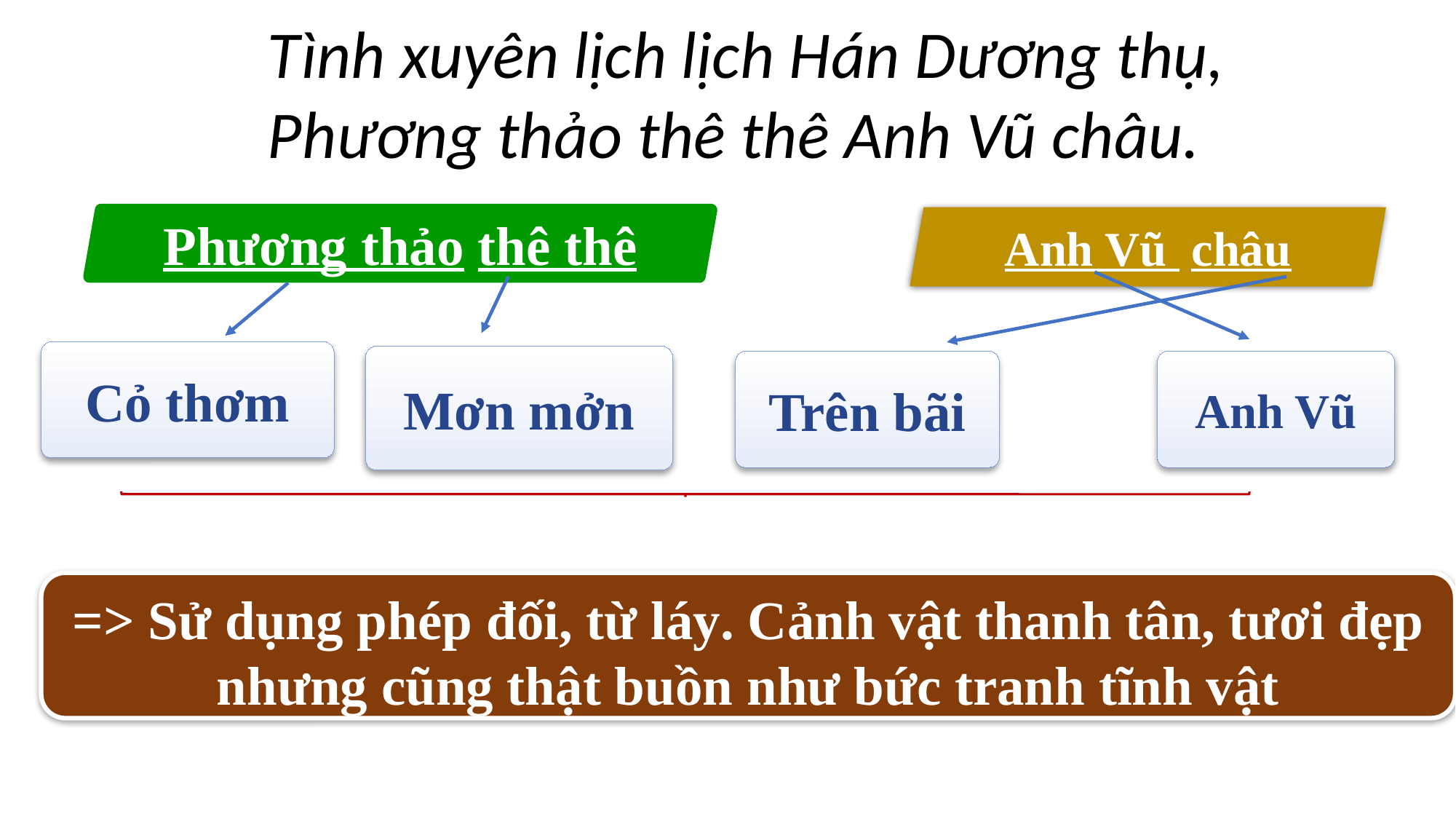

Tình xuyên lịch lịch Hán Dương thụ,
Phương thảo thê thê Anh Vũ châu.
Anh Vũ  châu
Phương thảo thê thê
Cỏ thơm
Mơn mởn
Trên bãi
Anh Vũ
=> Sử dụng phép đối, từ láy. Cảnh vật thanh tân, tươi đẹp nhưng cũng thật buồn như bức tranh tĩnh vật